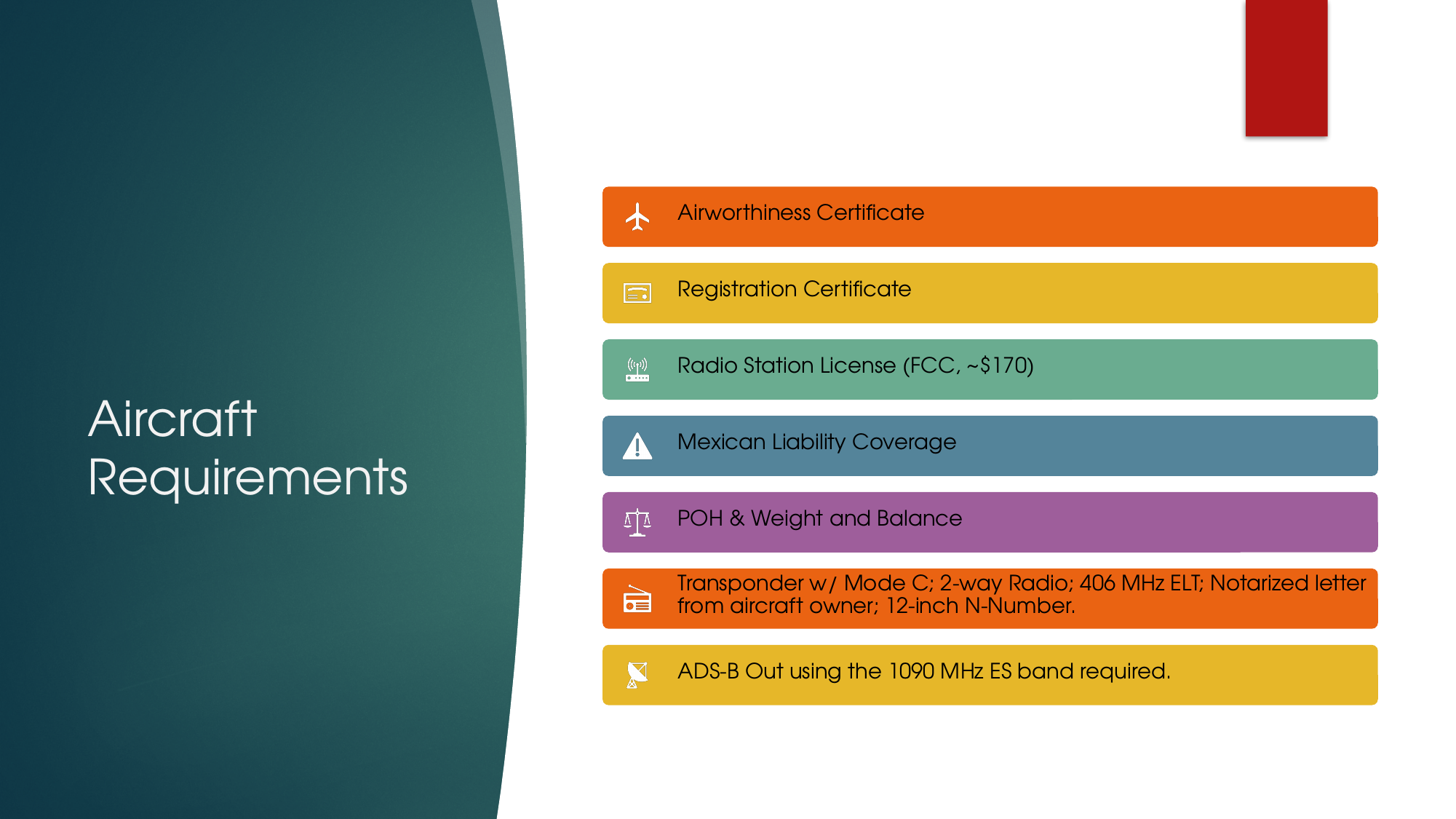

# Aircraft Requirements
Airworthiness Certificate
Registration Certificate
Radio Station License (FCC, ~$170)
Mexican Liability Coverage
POH & Weight and Balance
Transponder w/ Mode C; 2-way Radio; 406 MHz ELT; Notarized letter from aircraft owner; 12-inch N-Number.
ADS-B Out using the 1090 MHz ES band required.